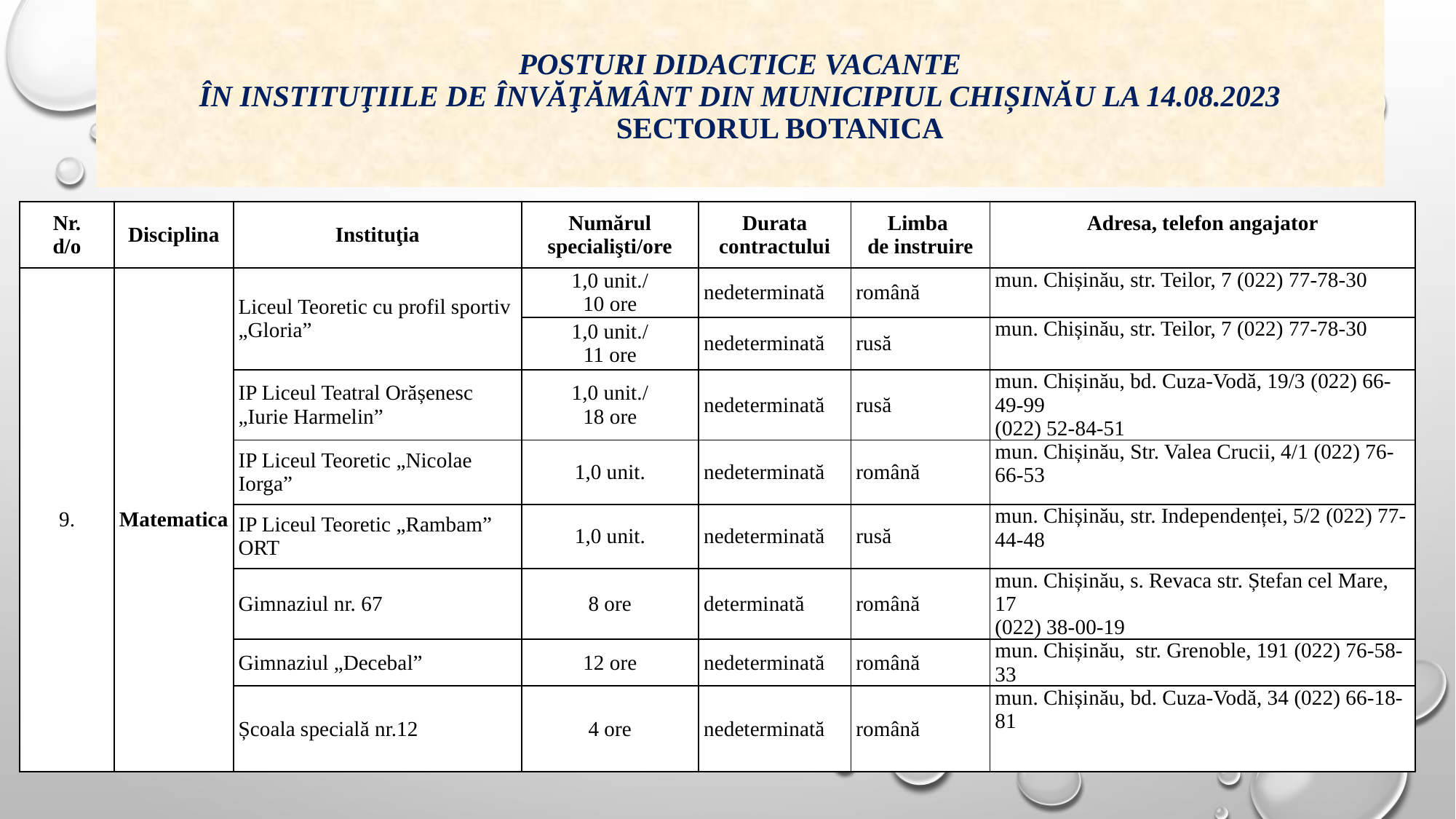

# Posturi didactice vacante în instituţiile de învăţământ din municipiul Chișinău la 14.08.2023 Sectorul Botanica
| Nr. d/o | Disciplina | Instituţia | Numărul specialişti/ore | Durata contractului | Limba de instruire | Adresa, telefon angajator |
| --- | --- | --- | --- | --- | --- | --- |
| 9. | Matematica | Liceul Teoretic cu profil sportiv „Gloria” | 1,0 unit./ 10 ore | nedeterminată | română | mun. Chișinău, str. Teilor, 7 (022) 77-78-30 |
|  |  |  | 1,0 unit./ 11 ore | nedeterminată | rusă | mun. Chișinău, str. Teilor, 7 (022) 77-78-30 |
|  |  | IP Liceul Teatral Orășenesc „Iurie Harmelin” | 1,0 unit./ 18 ore | nedeterminată | rusă | mun. Chișinău, bd. Cuza-Vodă, 19/3 (022) 66-49-99 (022) 52-84-51 |
|  |  | IP Liceul Teoretic „Nicolae Iorga” | 1,0 unit. | nedeterminată | română | mun. Chișinău, Str. Valea Crucii, 4/1 (022) 76-66-53 |
|  |  | IP Liceul Teoretic „Rambam” ORT | 1,0 unit. | nedeterminată | rusă | mun. Chișinău, str. Independenței, 5/2 (022) 77-44-48 |
|  |  | Gimnaziul nr. 67 | 8 ore | determinată | română | mun. Chișinău, s. Revaca str. Ștefan cel Mare, 17 (022) 38-00-19 |
|  |  | Gimnaziul „Decebal” | 12 ore | nedeterminată | română | mun. Chișinău, str. Grenoble, 191 (022) 76-58-33 |
|  |  | Școala specială nr.12 | 4 ore | nedeterminată | română | mun. Chișinău, bd. Cuza-Vodă, 34 (022) 66-18-81 |